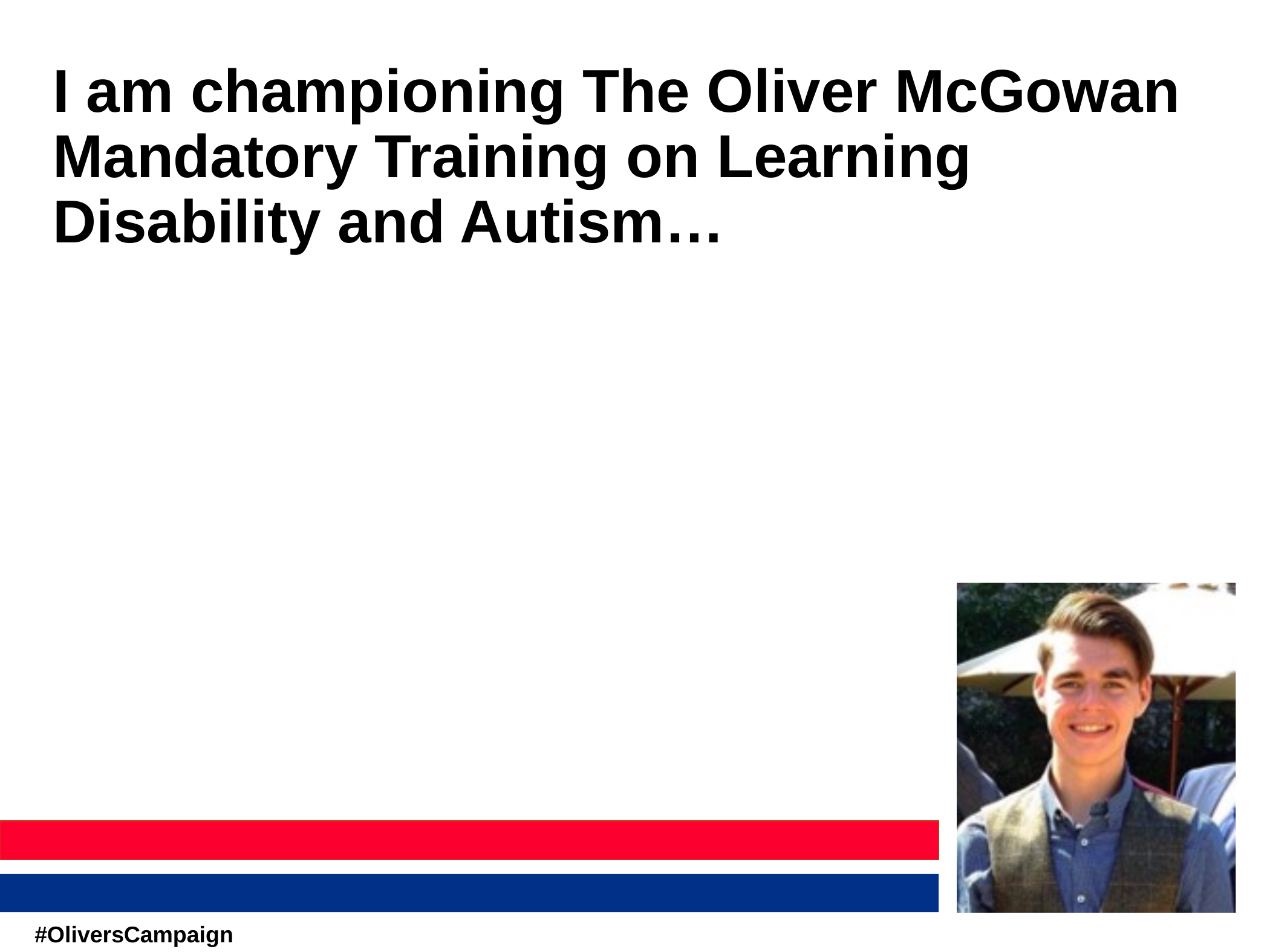

# I am championing The Oliver McGowan Mandatory Training on Learning Disability and Autism…
#OliversCampaign